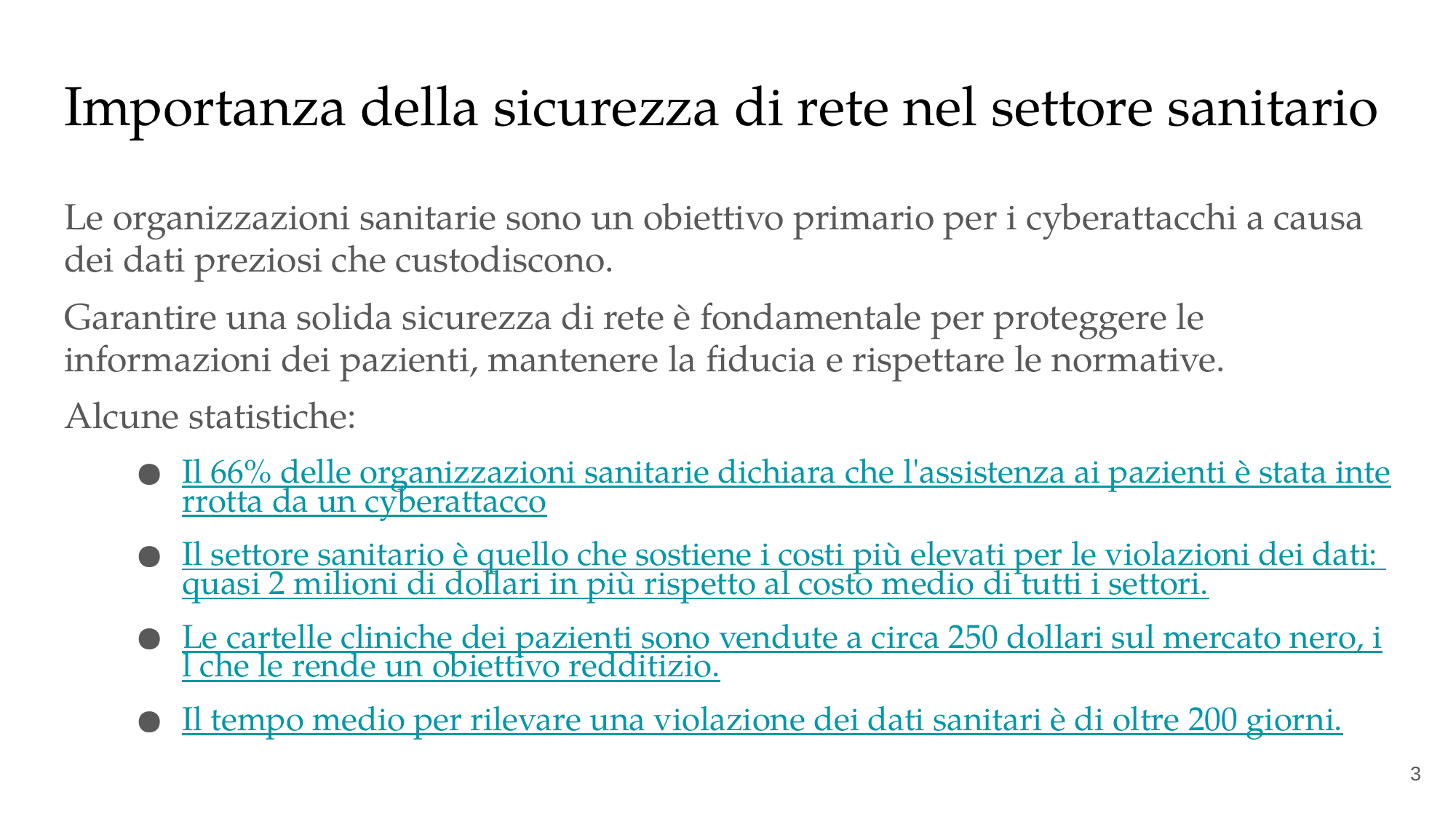

# Importanza della sicurezza di rete nel settore sanitario
Le organizzazioni sanitarie sono un obiettivo primario per i cyberattacchi a causa dei dati preziosi che custodiscono.
Garantire una solida sicurezza di rete è fondamentale per proteggere le informazioni dei pazienti, mantenere la fiducia e rispettare le normative.
Alcune statistiche:
Il 66% delle organizzazioni sanitarie dichiara che l'assistenza ai pazienti è stata interrotta da un cyberattacco
Il settore sanitario è quello che sostiene i costi più elevati per le violazioni dei dati: quasi 2 milioni di dollari in più rispetto al costo medio di tutti i settori.
Le cartelle cliniche dei pazienti sono vendute a circa 250 dollari sul mercato nero, il che le rende un obiettivo redditizio.
Il tempo medio per rilevare una violazione dei dati sanitari è di oltre 200 giorni.
3